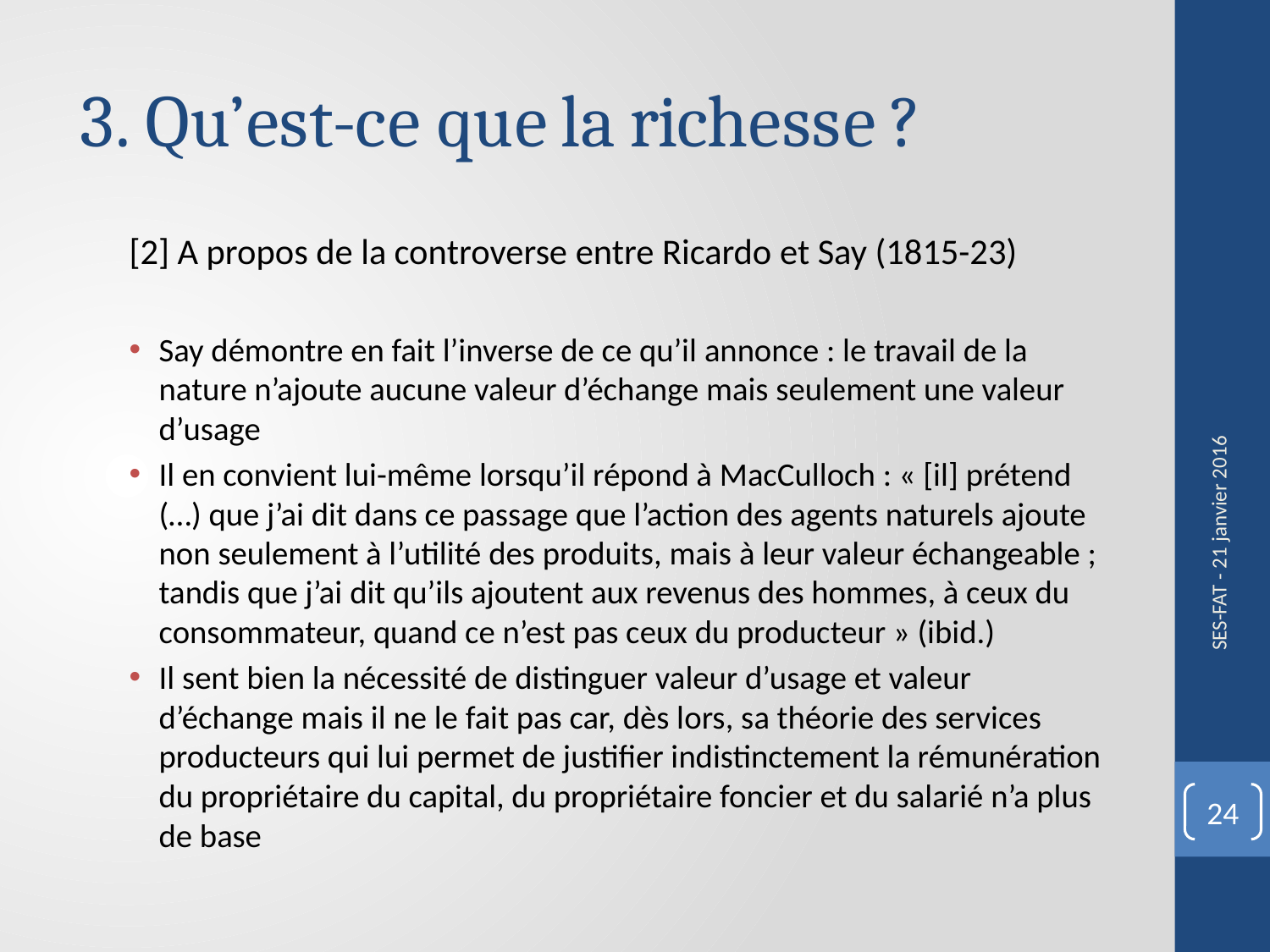

# 3. Qu’est-ce que la richesse ?
[2] A propos de la controverse entre Ricardo et Say (1815-23)

Say démontre en fait l’inverse de ce qu’il annonce : le travail de la nature n’ajoute aucune valeur d’échange mais seulement une valeur d’usage
Il en convient lui-même lorsqu’il répond à MacCulloch : « [il] prétend (…) que j’ai dit dans ce passage que l’action des agents naturels ajoute non seulement à l’utilité des produits, mais à leur valeur échangeable ; tandis que j’ai dit qu’ils ajoutent aux revenus des hommes, à ceux du consommateur, quand ce n’est pas ceux du producteur » (ibid.)
Il sent bien la nécessité de distinguer valeur d’usage et valeur d’échange mais il ne le fait pas car, dès lors, sa théorie des services producteurs qui lui permet de justifier indistinctement la rémunération du propriétaire du capital, du propriétaire foncier et du salarié n’a plus de base

SES-FAT - 21 janvier 2016
24